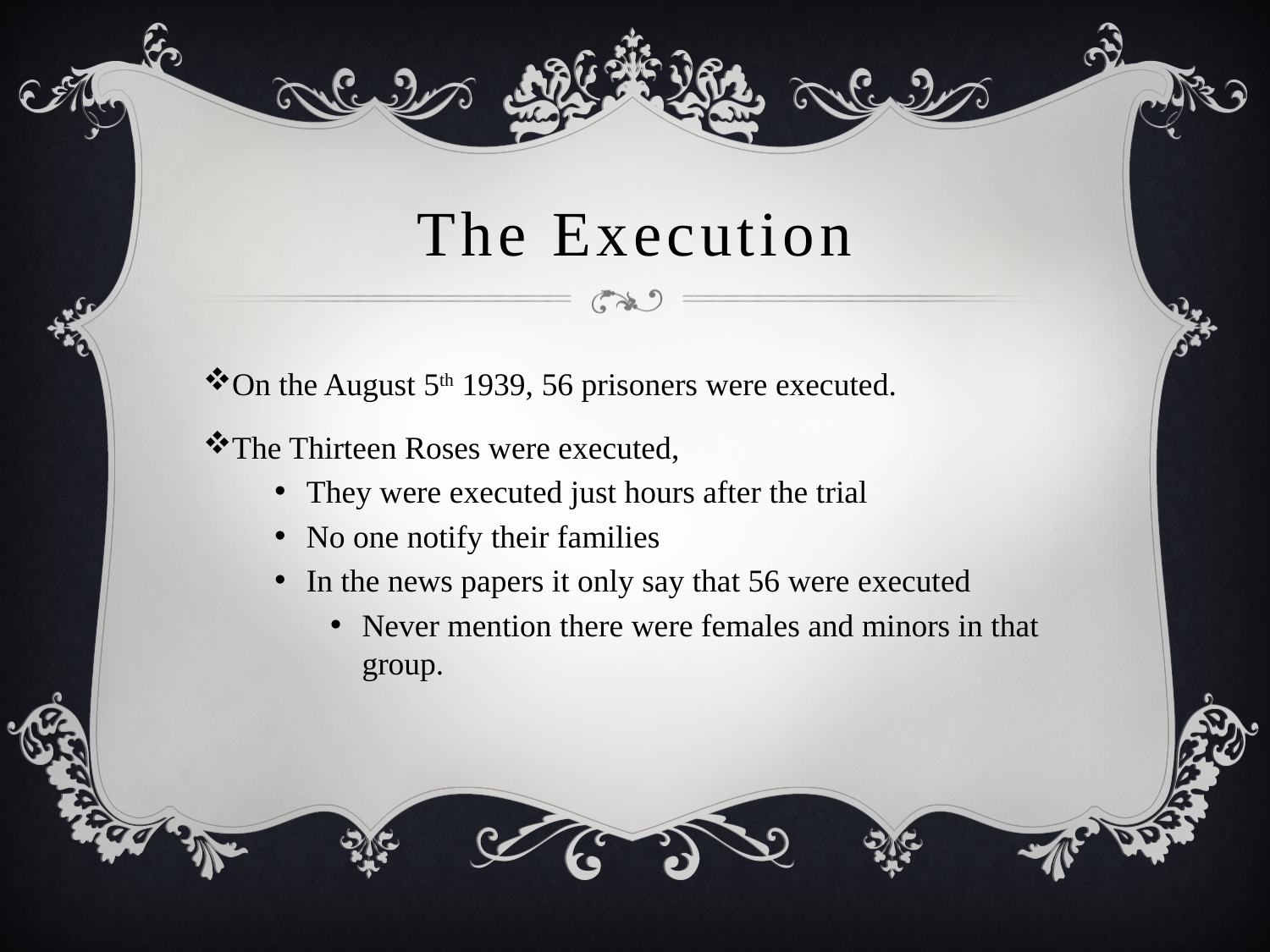

# The Execution
On the August 5th 1939, 56 prisoners were executed.
The Thirteen Roses were executed,
They were executed just hours after the trial
No one notify their families
In the news papers it only say that 56 were executed
Never mention there were females and minors in that group.